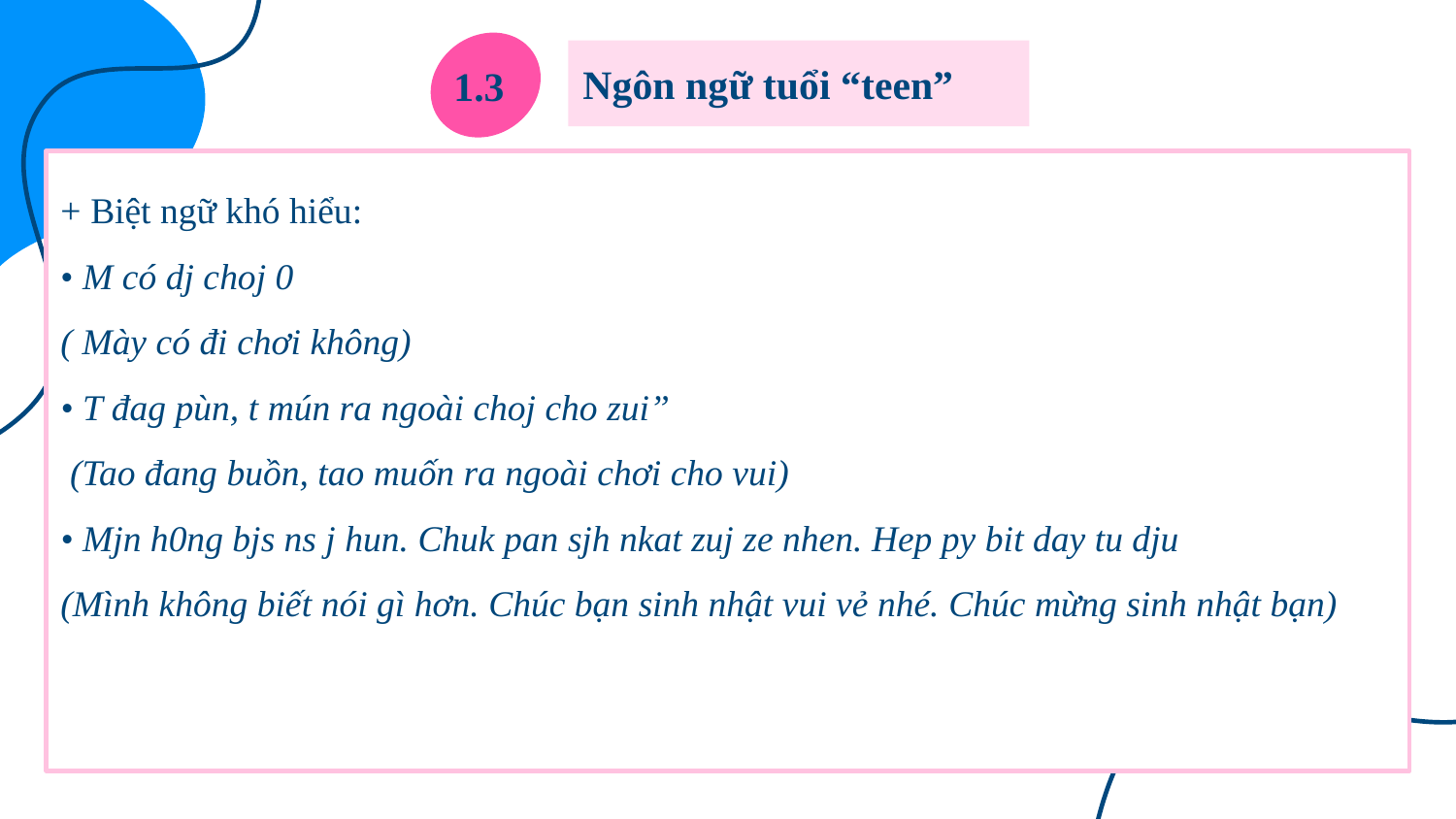

# Ngôn ngữ tuổi “teen”
1.3
+ Biệt ngữ khó hiểu:
• M có dj choj 0
( Mày có đi chơi không)
• T đag pùn, t mún ra ngoài choj cho zui”
 (Tao đang buồn, tao muốn ra ngoài chơi cho vui)
• Mjn h0ng bjs ns j hun. Chuk pan sjh nkat zuj ze nhen. Hep py bit day tu dju
(Mình không biết nói gì hơn. Chúc bạn sinh nhật vui vẻ nhé. Chúc mừng sinh nhật bạn)